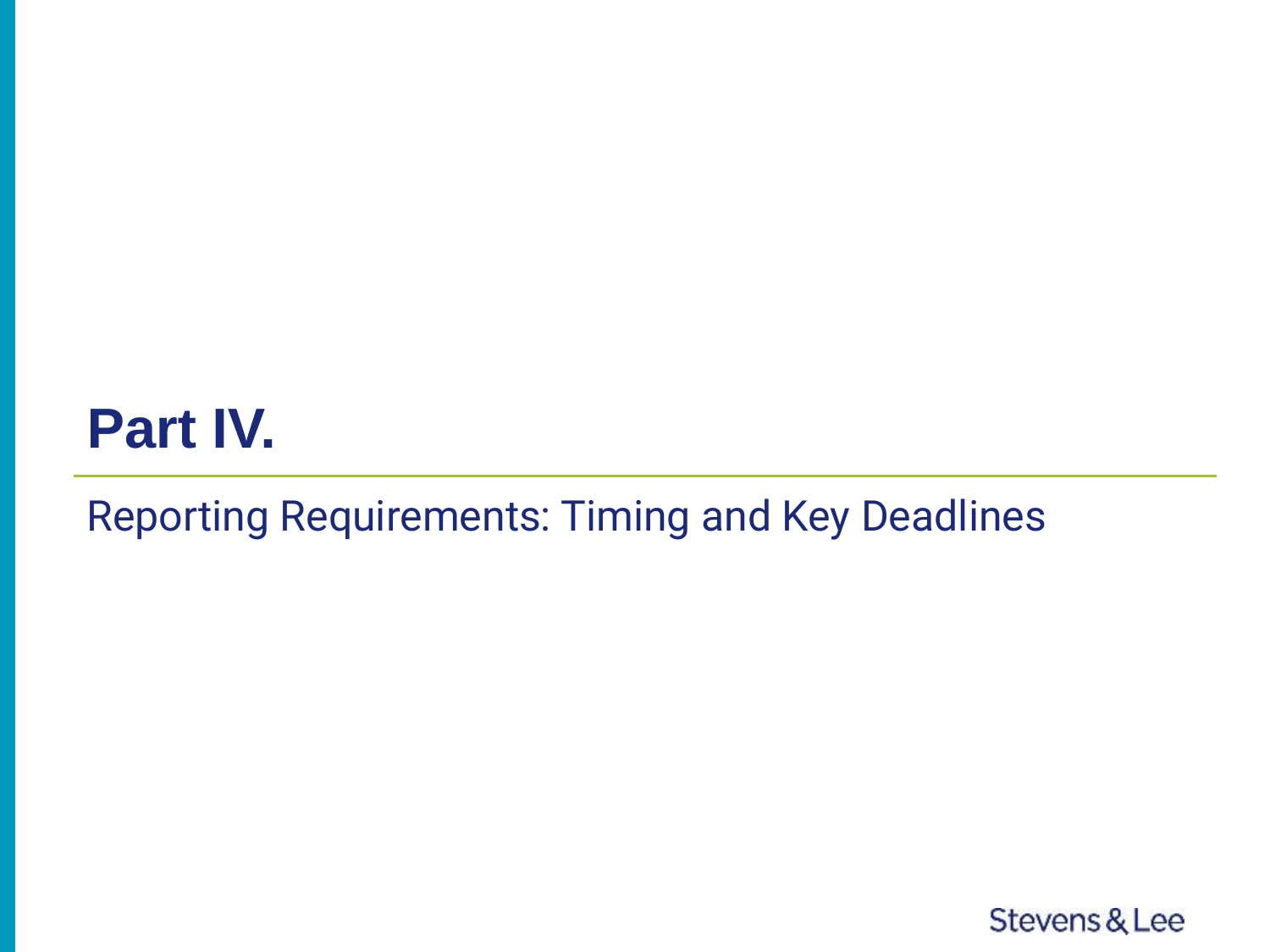

# Part IV.
Reporting Requirements: Timing and Key Deadlines